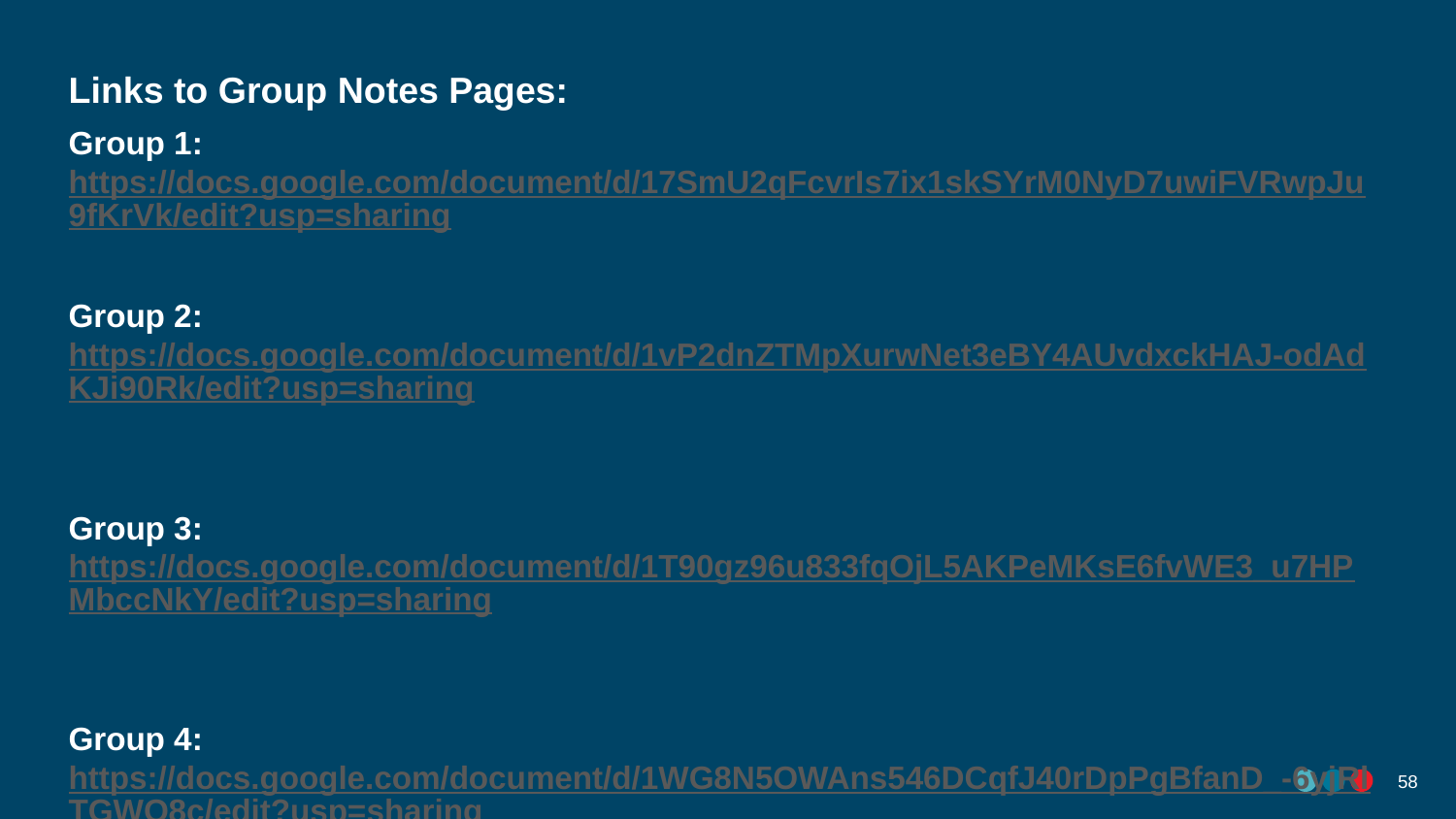

Links to Group Notes Pages:
Group 1: https://docs.google.com/document/d/17SmU2qFcvrIs7ix1skSYrM0NyD7uwiFVRwpJu9fKrVk/edit?usp=sharing

Group 2: https://docs.google.com/document/d/1vP2dnZTMpXurwNet3eBY4AUvdxckHAJ-odAdKJi90Rk/edit?usp=sharing

Group 3: https://docs.google.com/document/d/1T90gz96u833fqOjL5AKPeMKsE6fvWE3_u7HPMbccNkY/edit?usp=sharing

Group 4: https://docs.google.com/document/d/1WG8N5OWAns546DCqfJ40rDpPgBfanD_-6yjRlTGWO8c/edit?usp=sharing
58